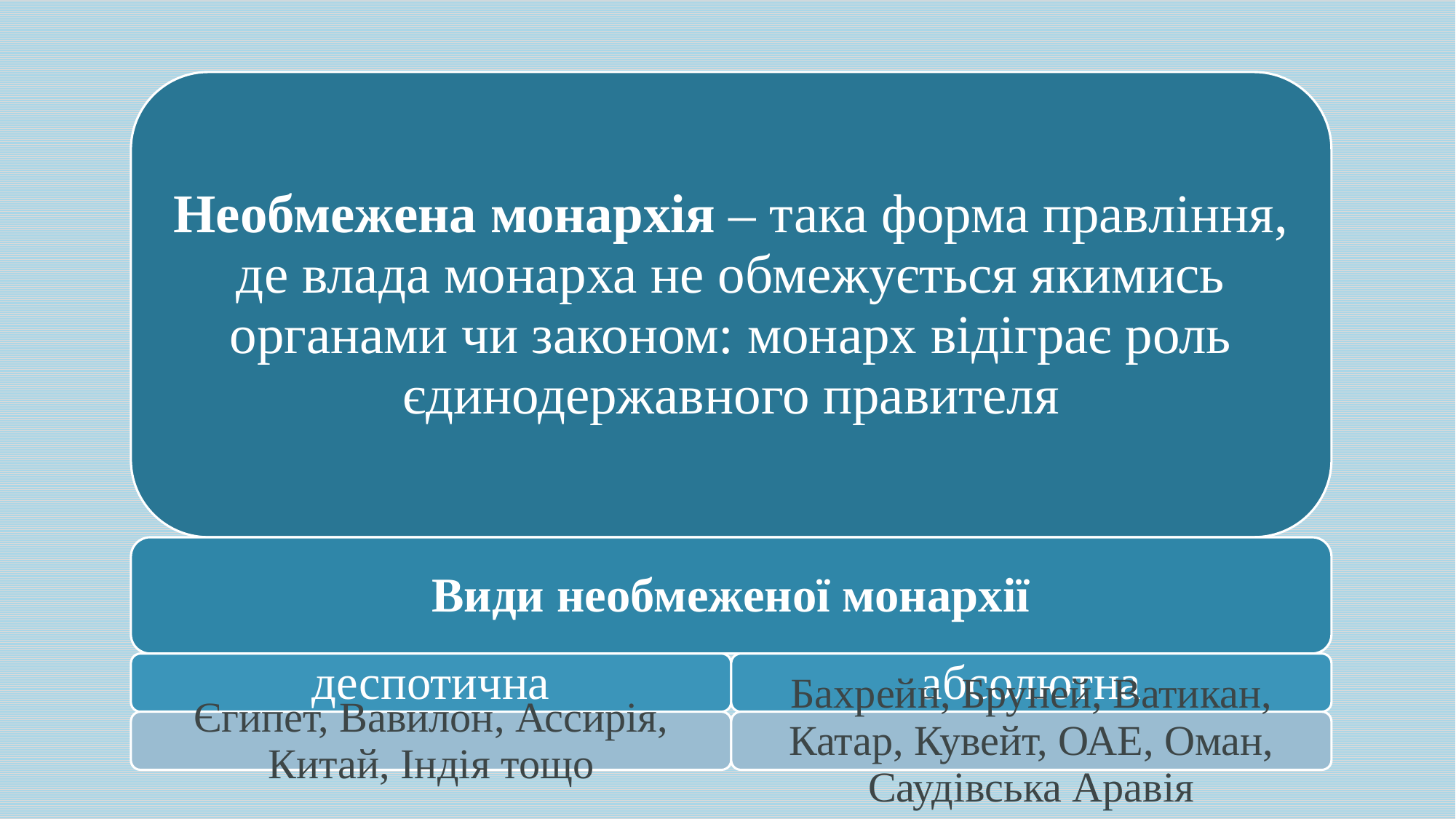

Необмежена монархія – така форма правління, де влада монарха не обмежується якимись органами чи законом: монарх відіграє роль єдинодержавного правителя
Види необмеженої монархії
деспотична
абсолютна
Єгипет, Вавилон, Ассирія, Китай, Індія тощо
Бахрейн, Бруней, Ватикан, Катар, Кувейт, ОАЕ, Оман, Саудівська Аравія